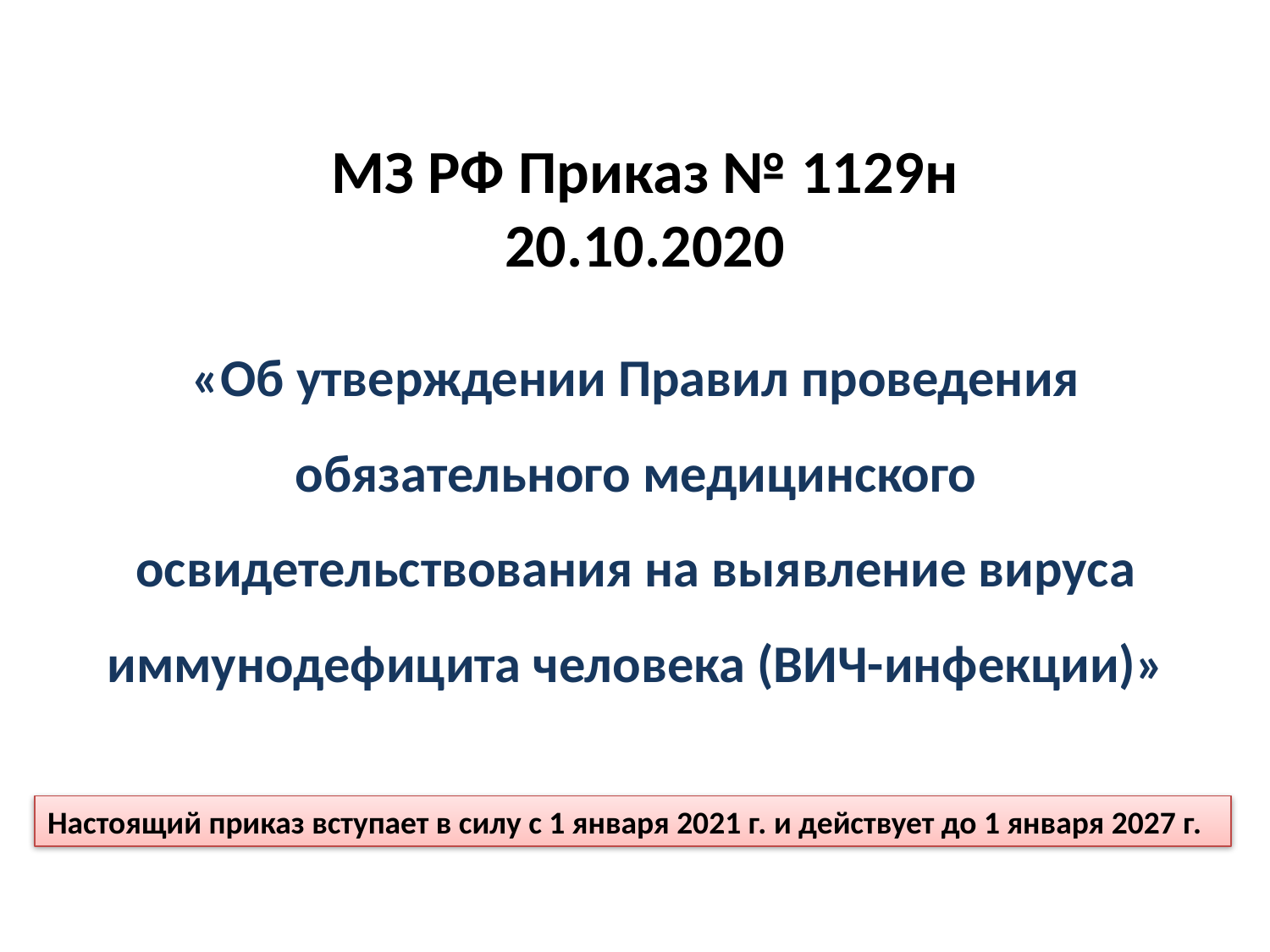

МЗ РФ Приказ № 1129н
 20.10.2020
«Об утверждении Правил проведения обязательного медицинского освидетельствования на выявление вируса иммунодефицита человека (ВИЧ-инфекции)»

Настоящий приказ вступает в силу с 1 января 2021 г. и действует до 1 января 2027 г.